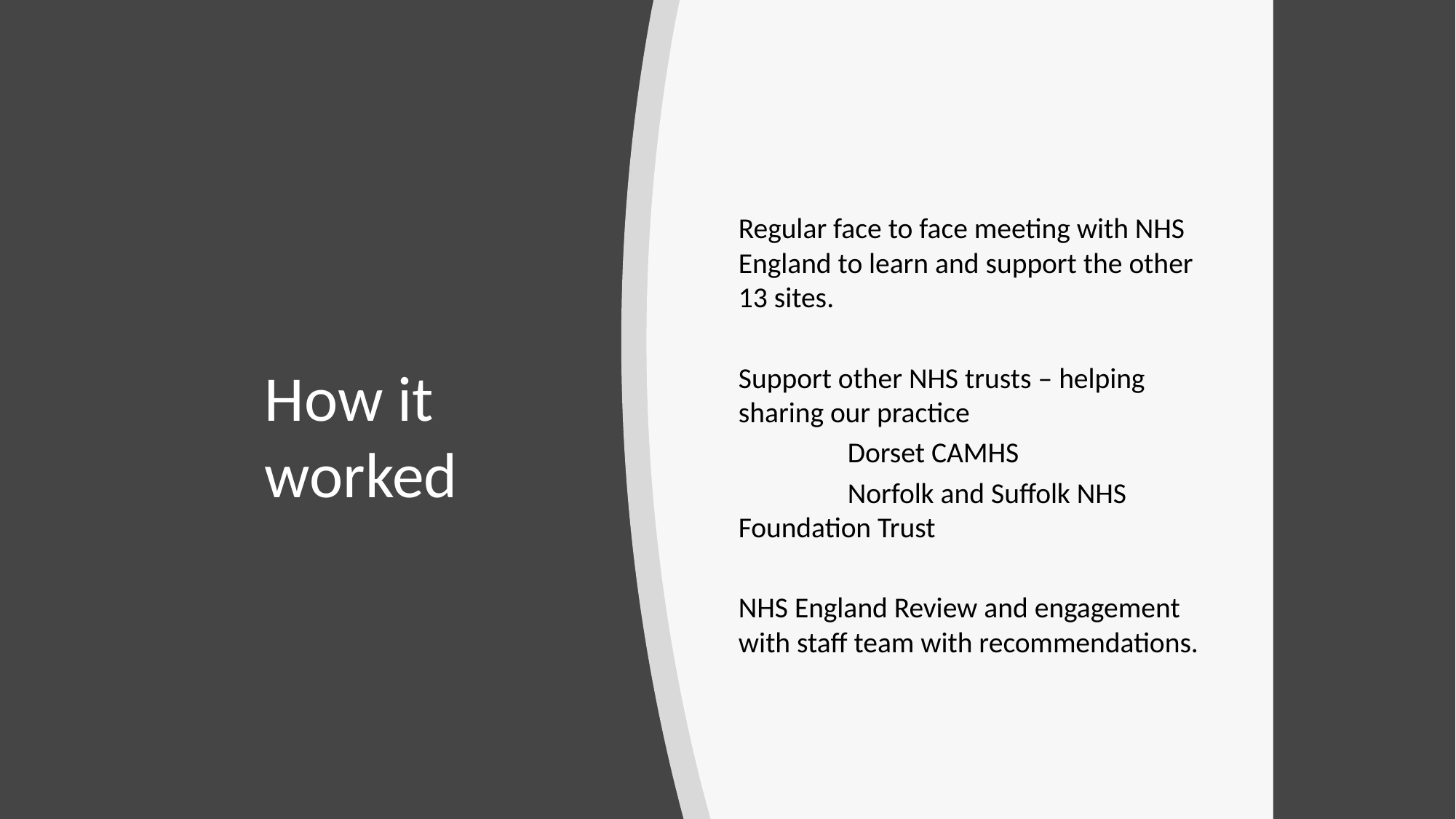

Regular face to face meeting with NHS England to learn and support the other 13 sites.

Support other NHS trusts – helping sharing our practice
	Dorset CAMHS
	Norfolk and Suffolk NHS   	Foundation Trust

NHS England Review and engagement with staff team with recommendations.
# How it worked